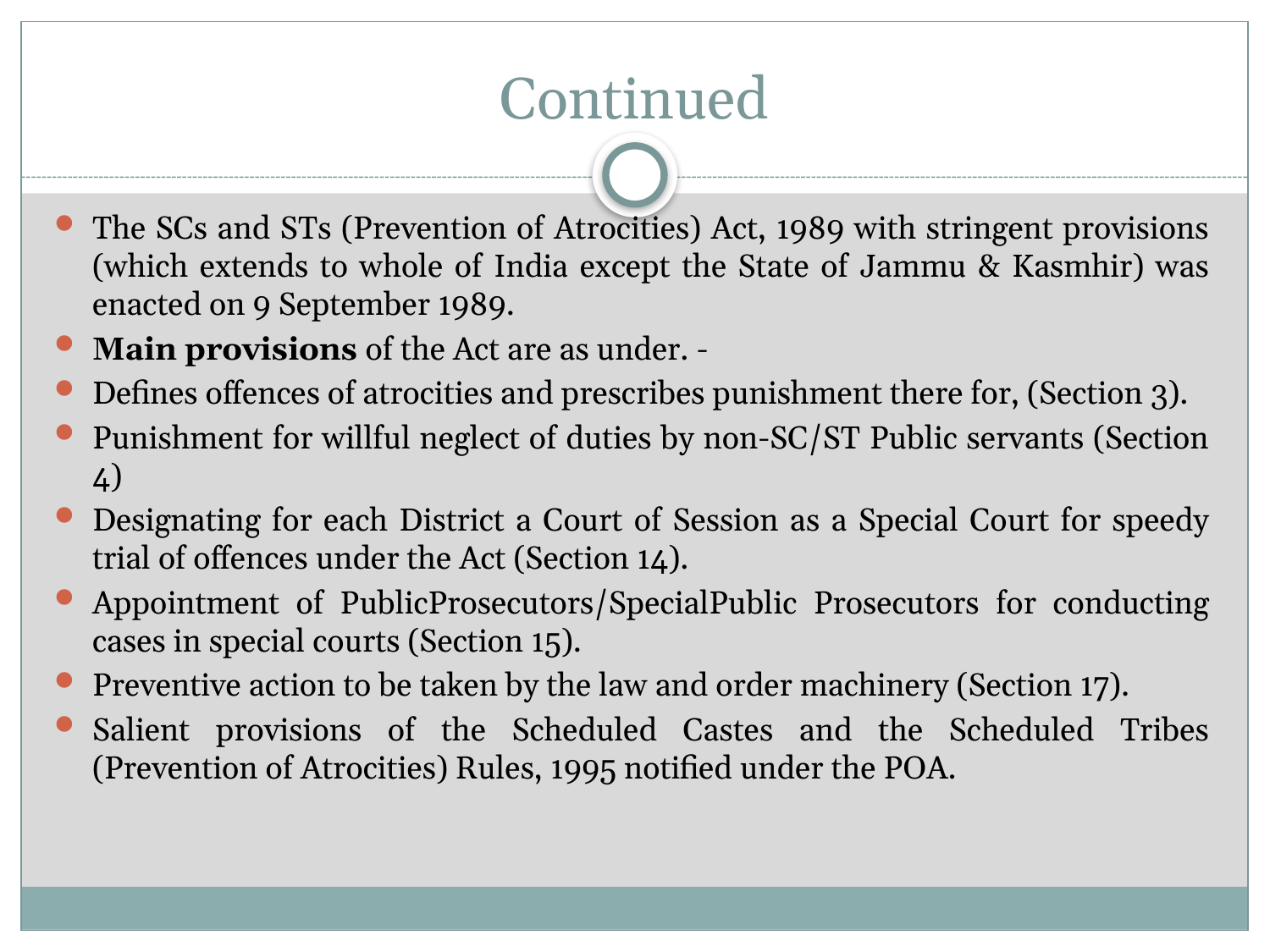

# Continued
The SCs and STs (Prevention of Atrocities) Act, 1989 with stringent provisions (which extends to whole of India except the State of Jammu & Kasmhir) was enacted on 9 September 1989.
Main provisions of the Act are as under. -
Defines offences of atrocities and prescribes punishment there for, (Section 3).
Punishment for willful neglect of duties by non-SC/ST Public servants (Section 4)
Designating for each District a Court of Session as a Special Court for speedy trial of offences under the Act (Section 14).
Appointment of PublicProsecutors/SpecialPublic Prosecutors for conducting cases in special courts (Section 15).
Preventive action to be taken by the law and order machinery (Section 17).
Salient provisions of the Scheduled Castes and the Scheduled Tribes (Prevention of Atrocities) Rules, 1995 notified under the POA.